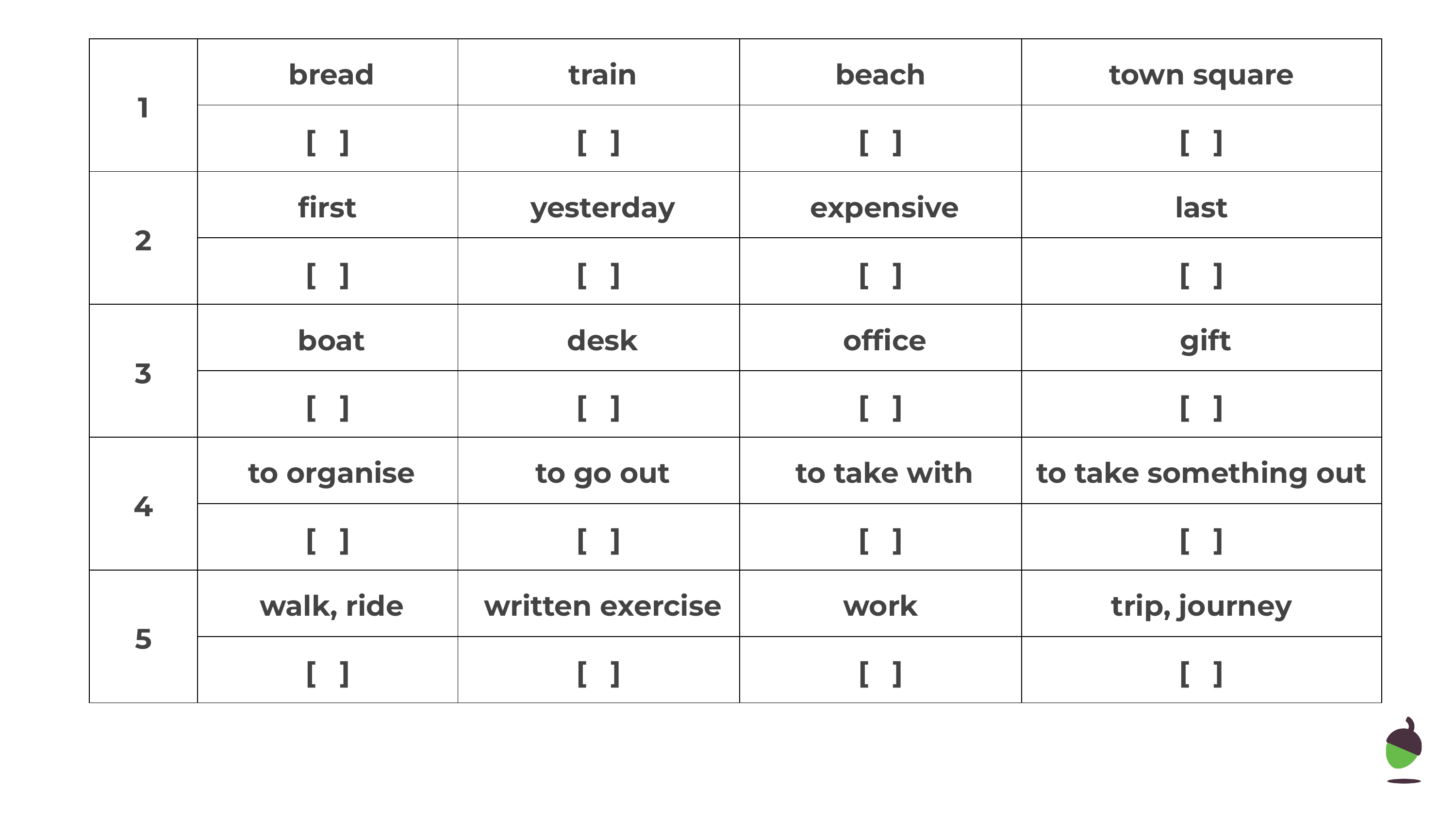

| 1 | bread | train | beach | town square |
| --- | --- | --- | --- | --- |
|  | [ ] | [ ] | [ ] | [ ] |
| 2 | first | yesterday | expensive | last |
|  | [ ] | [ ] | [ ] | [ ] |
| 3 | boat | desk | office | gift |
|  | [ ] | [ ] | [ ] | [ ] |
| 4 | to organise | to go out | to take with | to take something out |
|  | [ ] | [ ] | [ ] | [ ] |
| 5 | walk, ride | written exercise | work | trip, journey |
|  | [ ] | [ ] | [ ] | [ ] |